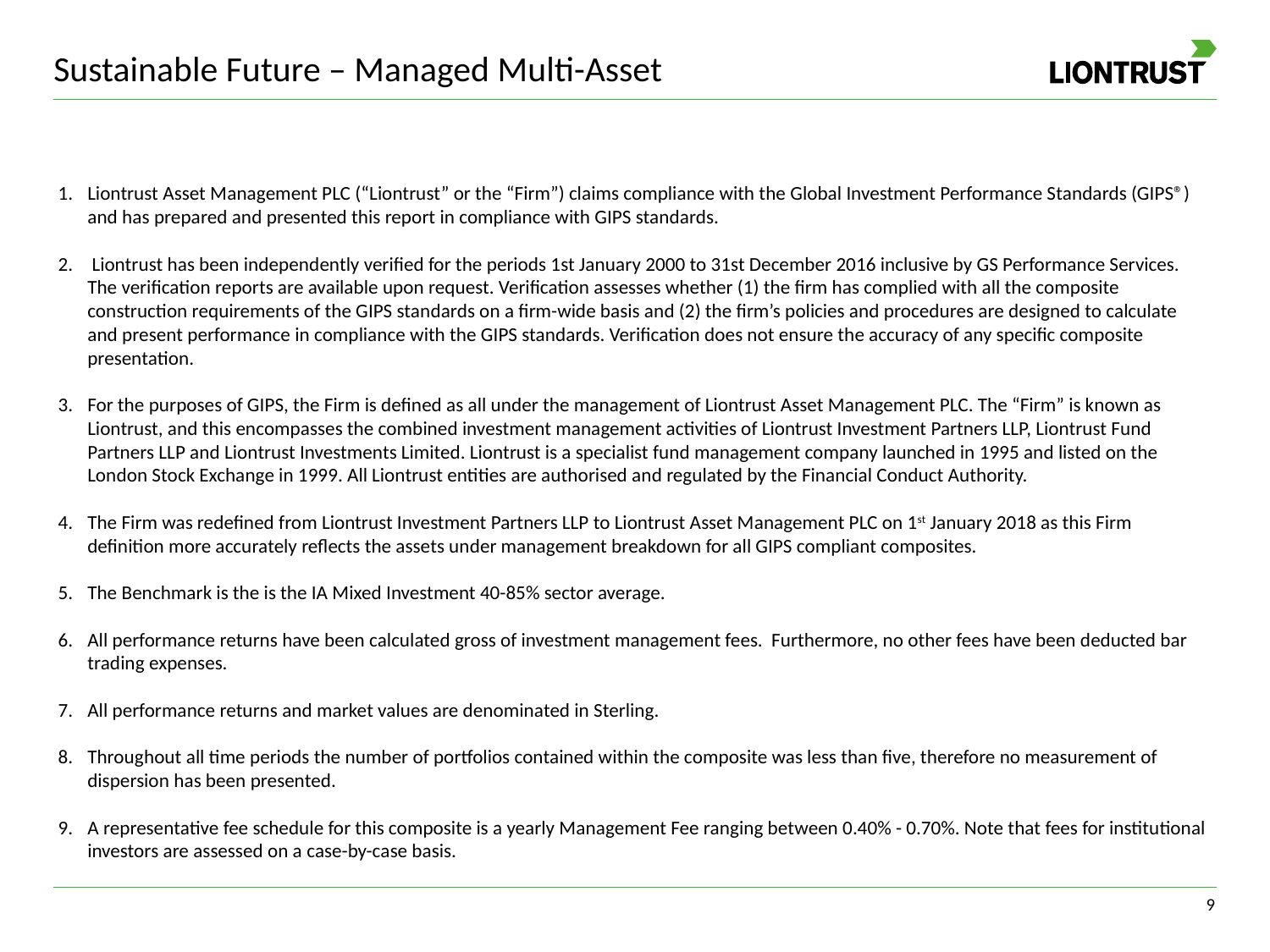

# Sustainable Future – Managed Multi-Asset
Liontrust Asset Management PLC (“Liontrust” or the “Firm”) claims compliance with the Global Investment Performance Standards (GIPS®) and has prepared and presented this report in compliance with GIPS standards.

 Liontrust has been independently verified for the periods 1st January 2000 to 31st December 2016 inclusive by GS Performance Services. The verification reports are available upon request. Verification assesses whether (1) the firm has complied with all the composite construction requirements of the GIPS standards on a firm-wide basis and (2) the firm’s policies and procedures are designed to calculate and present performance in compliance with the GIPS standards. Verification does not ensure the accuracy of any specific composite presentation.

For the purposes of GIPS, the Firm is defined as all under the management of Liontrust Asset Management PLC. The “Firm” is known as Liontrust, and this encompasses the combined investment management activities of Liontrust Investment Partners LLP, Liontrust Fund Partners LLP and Liontrust Investments Limited. Liontrust is a specialist fund management company launched in 1995 and listed on the London Stock Exchange in 1999. All Liontrust entities are authorised and regulated by the Financial Conduct Authority.

The Firm was redefined from Liontrust Investment Partners LLP to Liontrust Asset Management PLC on 1st January 2018 as this Firm definition more accurately reflects the assets under management breakdown for all GIPS compliant composites.

The Benchmark is the is the IA Mixed Investment 40-85% sector average.

All performance returns have been calculated gross of investment management fees.  Furthermore, no other fees have been deducted bar trading expenses.

All performance returns and market values are denominated in Sterling.

Throughout all time periods the number of portfolios contained within the composite was less than five, therefore no measurement of dispersion has been presented.

A representative fee schedule for this composite is a yearly Management Fee ranging between 0.40% - 0.70%. Note that fees for institutional investors are assessed on a case-by-case basis.

9